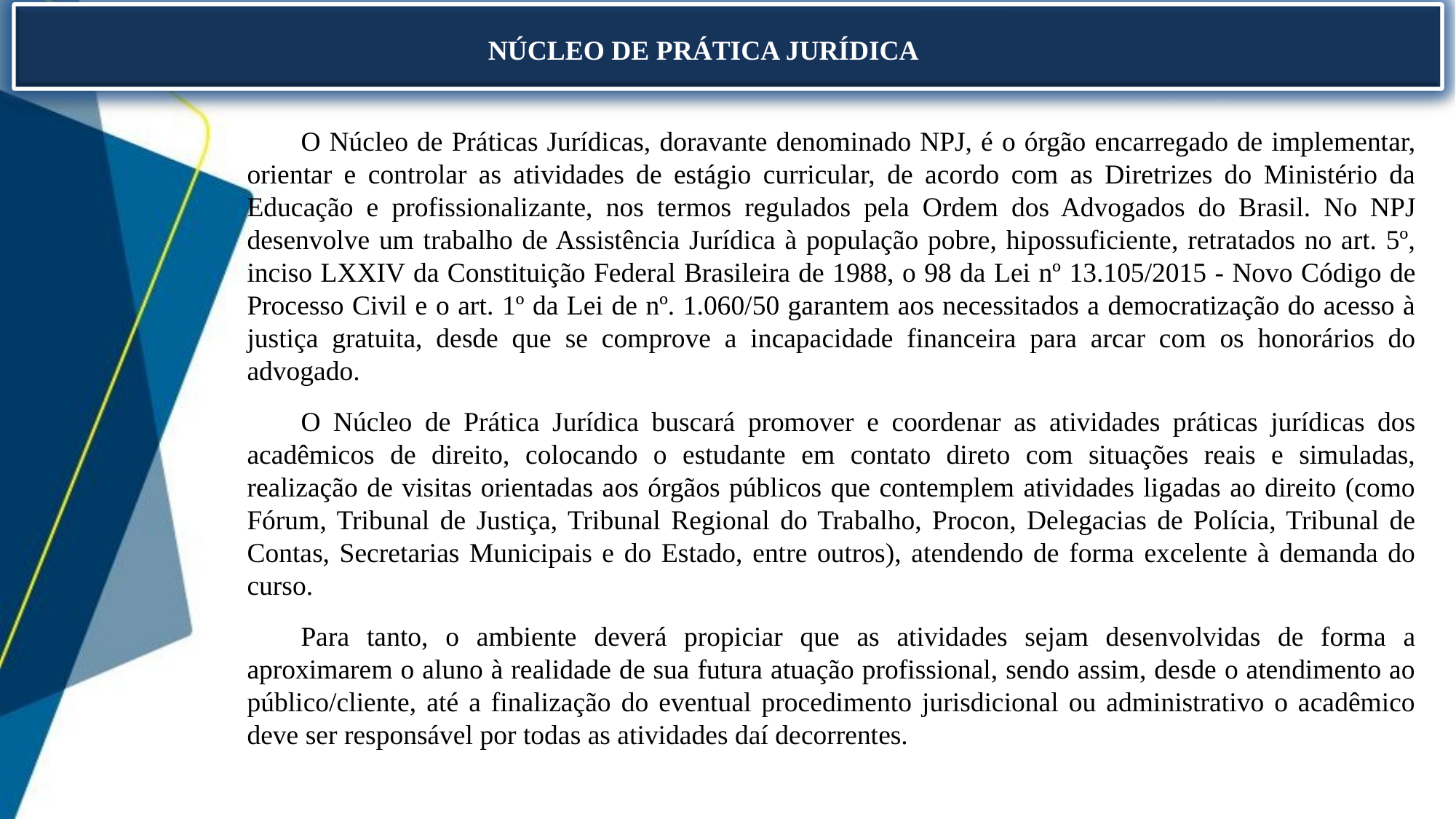

NÚCLEO DE PRÁTICA JURÍDICA
O Núcleo de Práticas Jurídicas, doravante denominado NPJ, é o órgão encarregado de implementar, orientar e controlar as atividades de estágio curricular, de acordo com as Diretrizes do Ministério da Educação e profissionalizante, nos termos regulados pela Ordem dos Advogados do Brasil. No NPJ desenvolve um trabalho de Assistência Jurídica à população pobre, hipossuficiente, retratados no art. 5º, inciso LXXIV da Constituição Federal Brasileira de 1988, o 98 da Lei nº 13.105/2015 - Novo Código de Processo Civil e o art. 1º da Lei de nº. 1.060/50 garantem aos necessitados a democratização do acesso à justiça gratuita, desde que se comprove a incapacidade financeira para arcar com os honorários do advogado.
O Núcleo de Prática Jurídica buscará promover e coordenar as atividades práticas jurídicas dos acadêmicos de direito, colocando o estudante em contato direto com situações reais e simuladas, realização de visitas orientadas aos órgãos públicos que contemplem atividades ligadas ao direito (como Fórum, Tribunal de Justiça, Tribunal Regional do Trabalho, Procon, Delegacias de Polícia, Tribunal de Contas, Secretarias Municipais e do Estado, entre outros), atendendo de forma excelente à demanda do curso.
Para tanto, o ambiente deverá propiciar que as atividades sejam desenvolvidas de forma a aproximarem o aluno à realidade de sua futura atuação profissional, sendo assim, desde o atendimento ao público/cliente, até a finalização do eventual procedimento jurisdicional ou administrativo o acadêmico deve ser responsável por todas as atividades daí decorrentes.